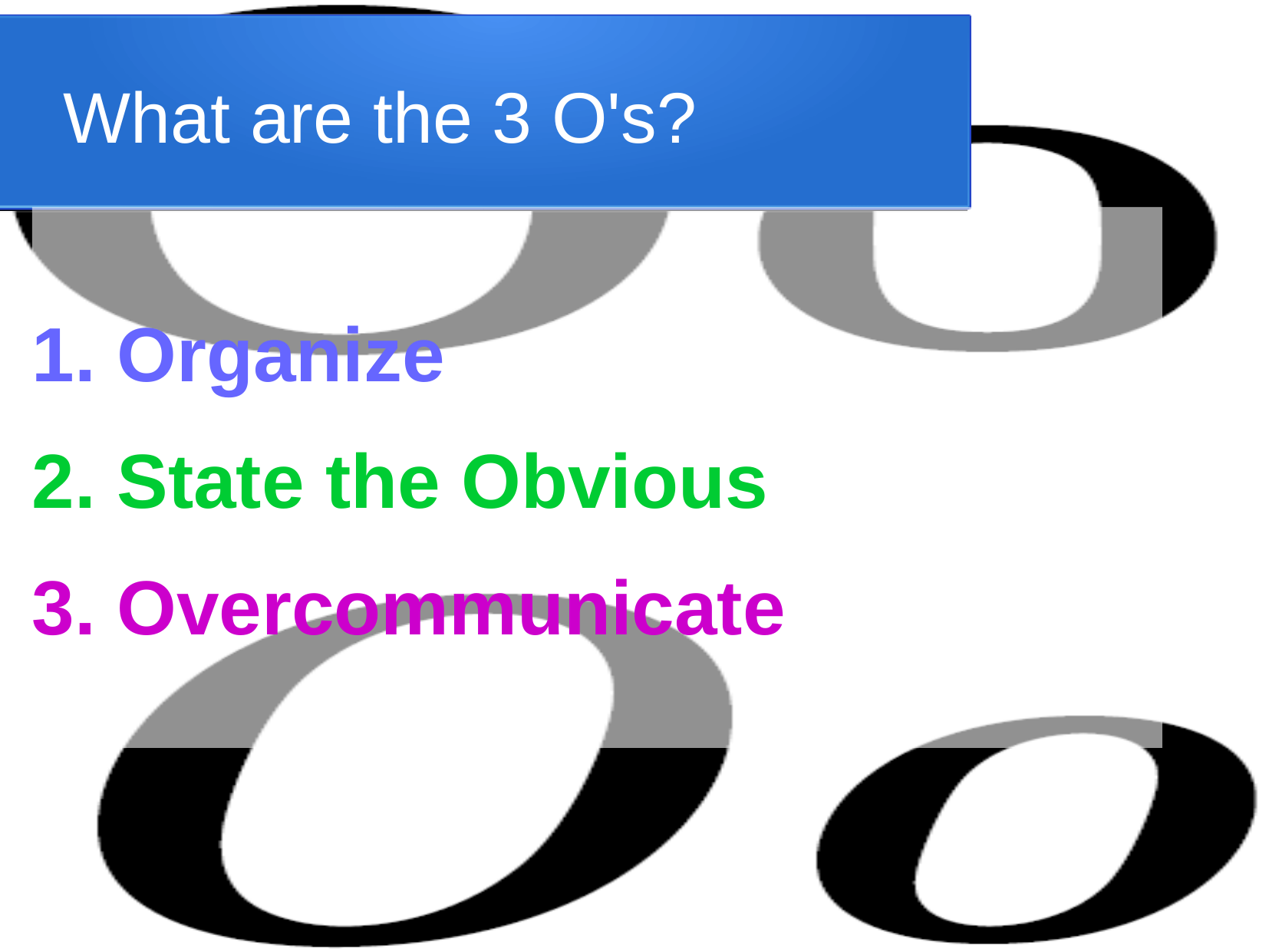

What are the 3 O's?
1. Organize

2. State the Obvious

3. Overcommunicate